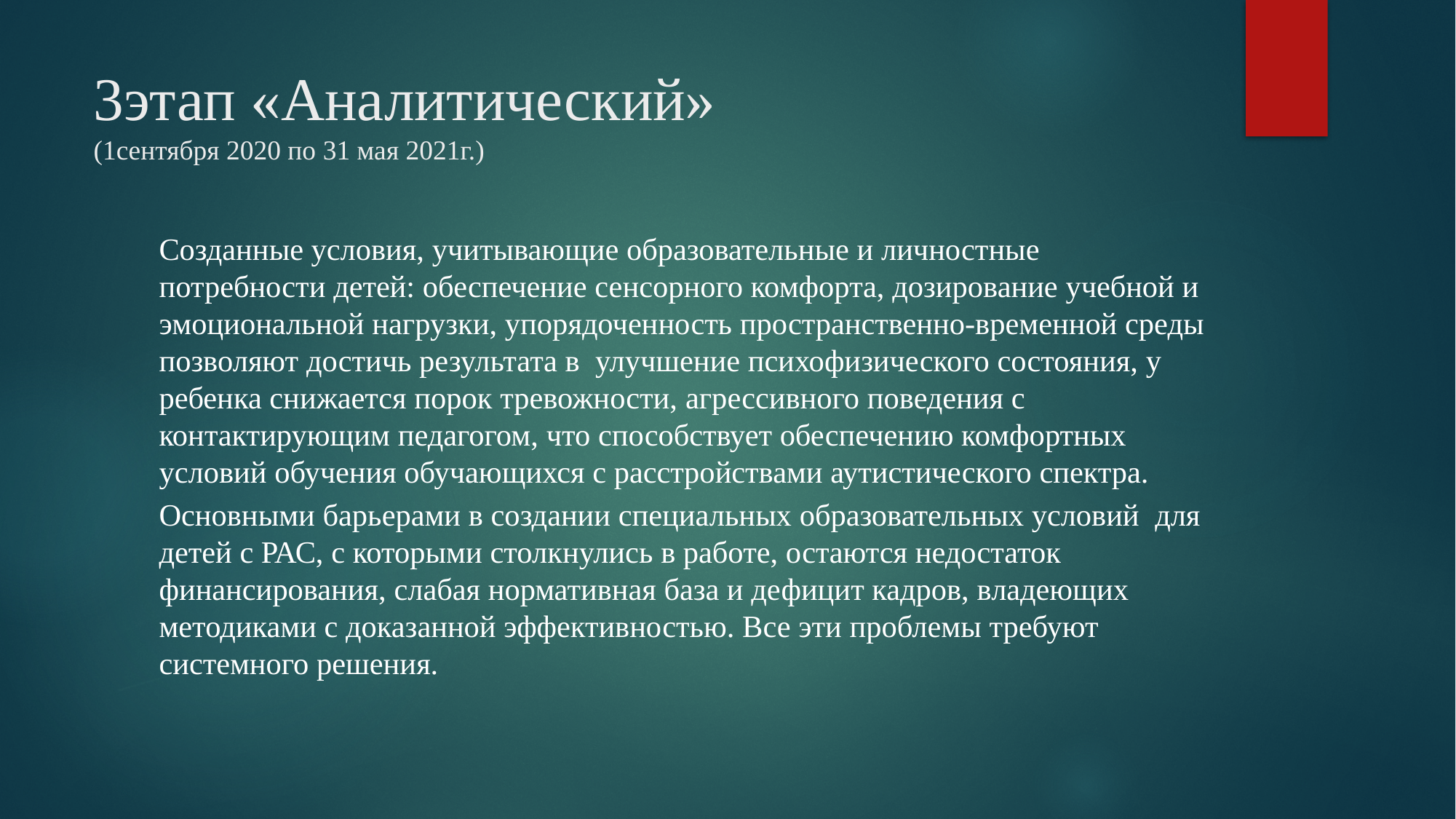

# 3этап «Аналитический» (1сентября 2020 по 31 мая 2021г.)

Созданные условия, учитывающие образовательные и личностные потребности детей: обеспечение сенсорного комфорта, дозирование учебной и эмоциональной нагрузки, упорядоченность пространственно-временной среды позволяют достичь результата в  улучшение психофизического состояния, у ребенка снижается порок тревожности, агрессивного поведения с контактирующим педагогом, что способствует обеспечению комфортных условий обучения обучающихся с расстройствами аутистического спектра.
Основными барьерами в создании специальных образовательных условий  для детей с РАС, с которыми столкнулись в работе, остаются недостаток финансирования, слабая нормативная база и дефицит кадров, владеющих методиками с доказанной эффективностью. Все эти проблемы требуют системного решения.